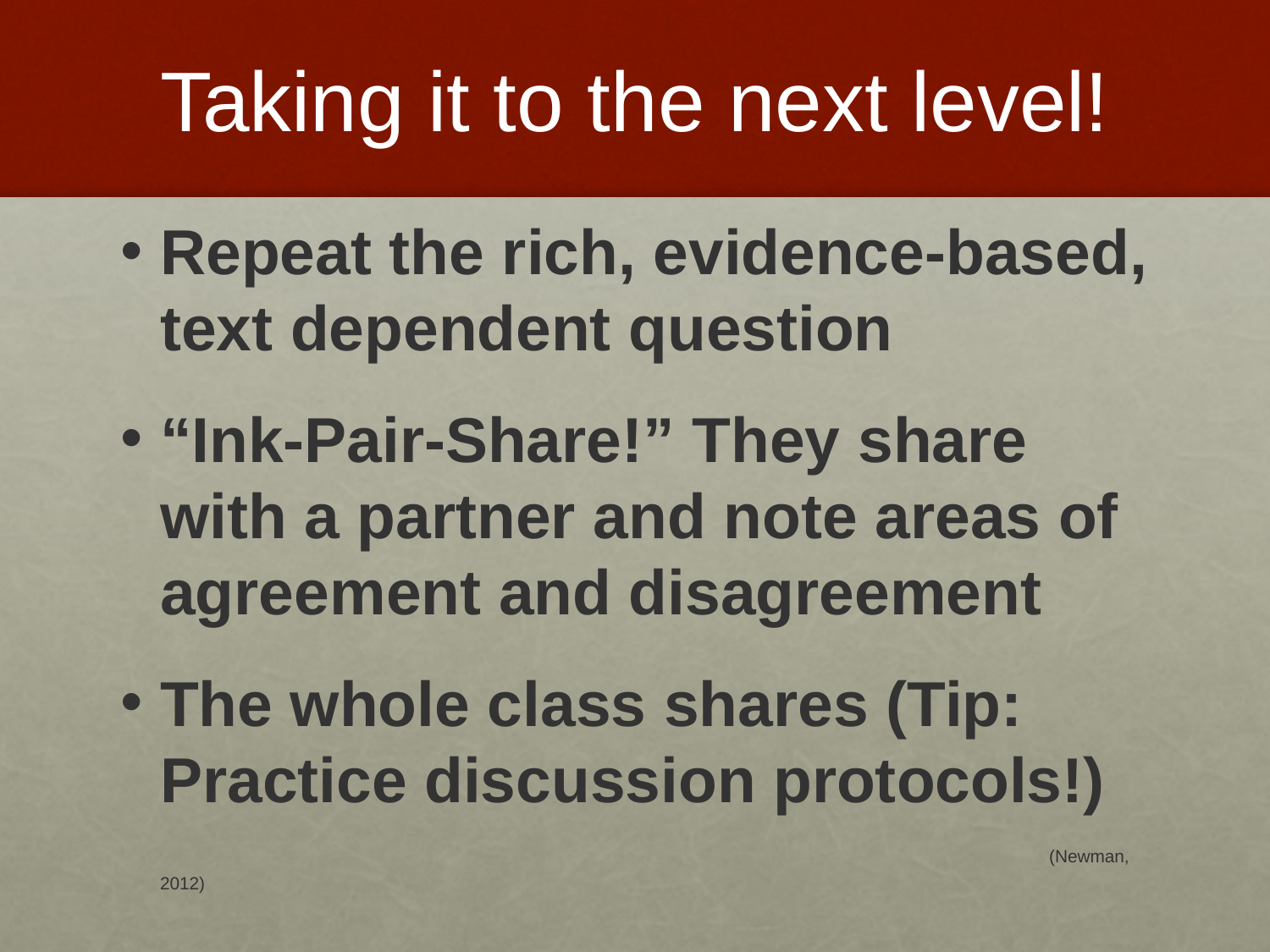

# Taking it to the next level!
Repeat the rich, evidence-based, text dependent question
“Ink-Pair-Share!” They share with a partner and note areas of agreement and disagreement
The whole class shares (Tip: Practice discussion protocols!)							(Newman, 2012)